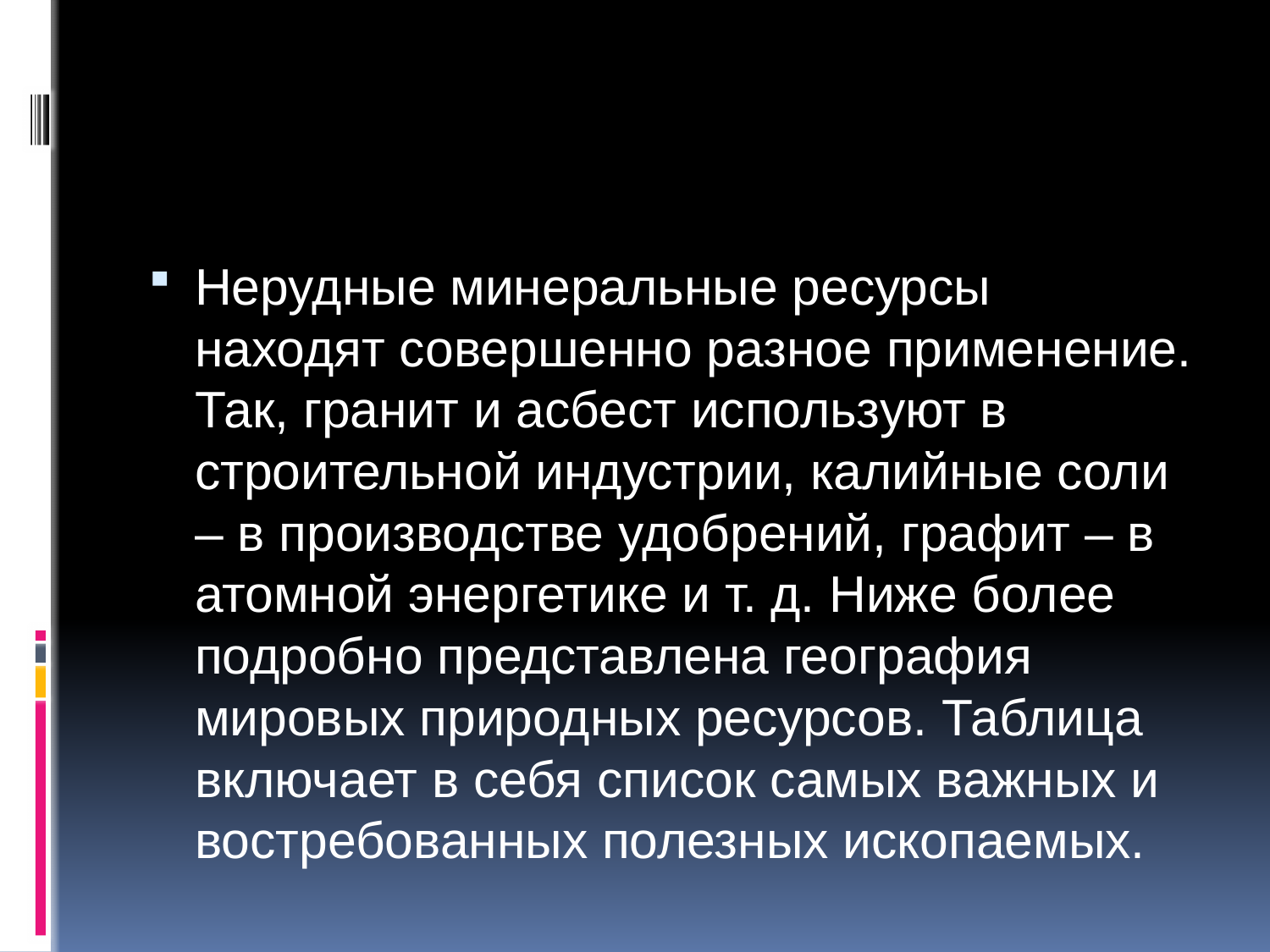

#
Нерудные минеральные ресурсы находят совершенно разное применение. Так, гранит и асбест используют в строительной индустрии, калийные соли – в производстве удобрений, графит – в атомной энергетике и т. д. Ниже более подробно представлена география мировых природных ресурсов. Таблица включает в себя список самых важных и востребованных полезных ископаемых.